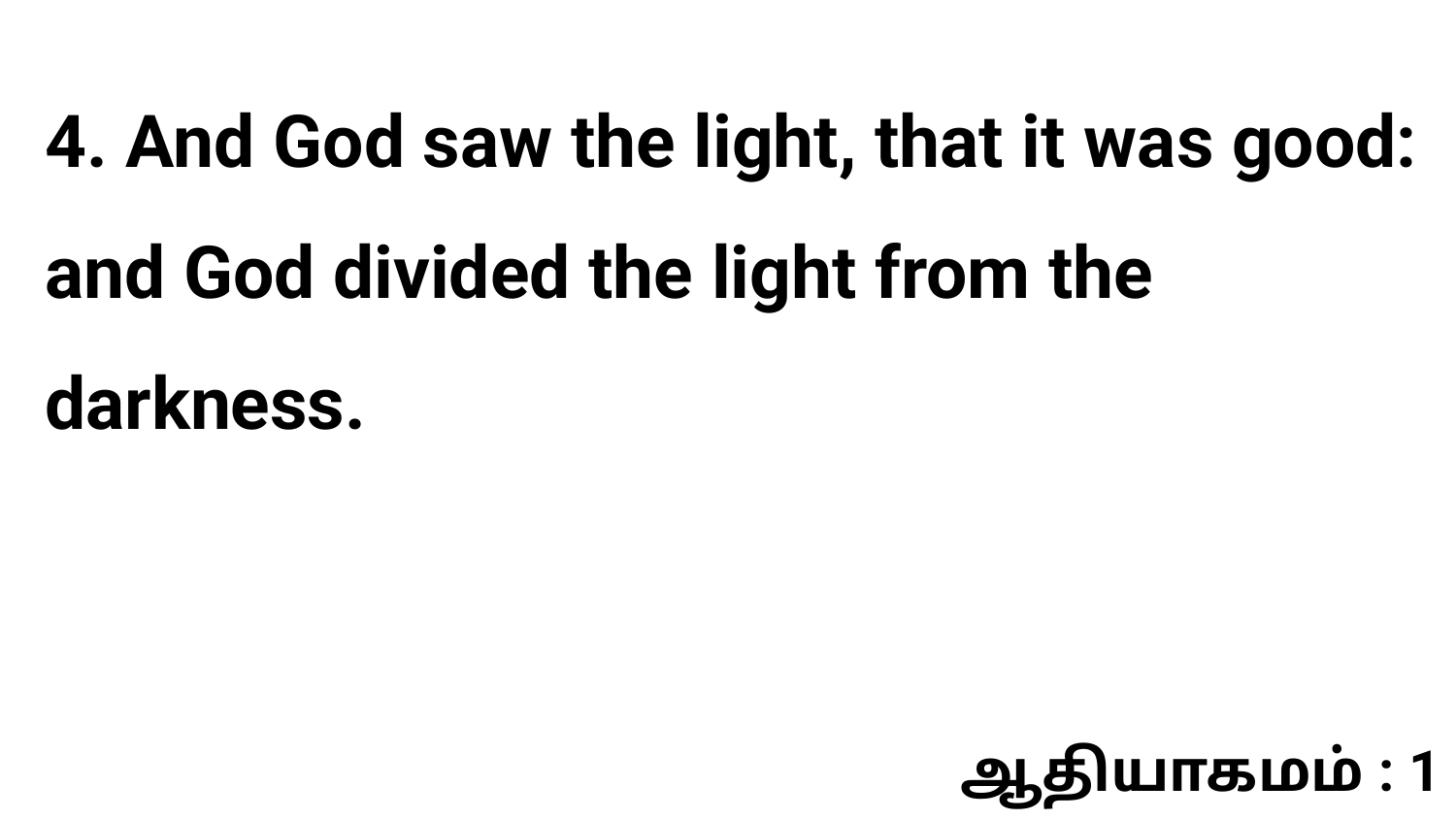

4. And God saw the light, that it was good: and God divided the light from the darkness.
ஆதியாகமம் : 1